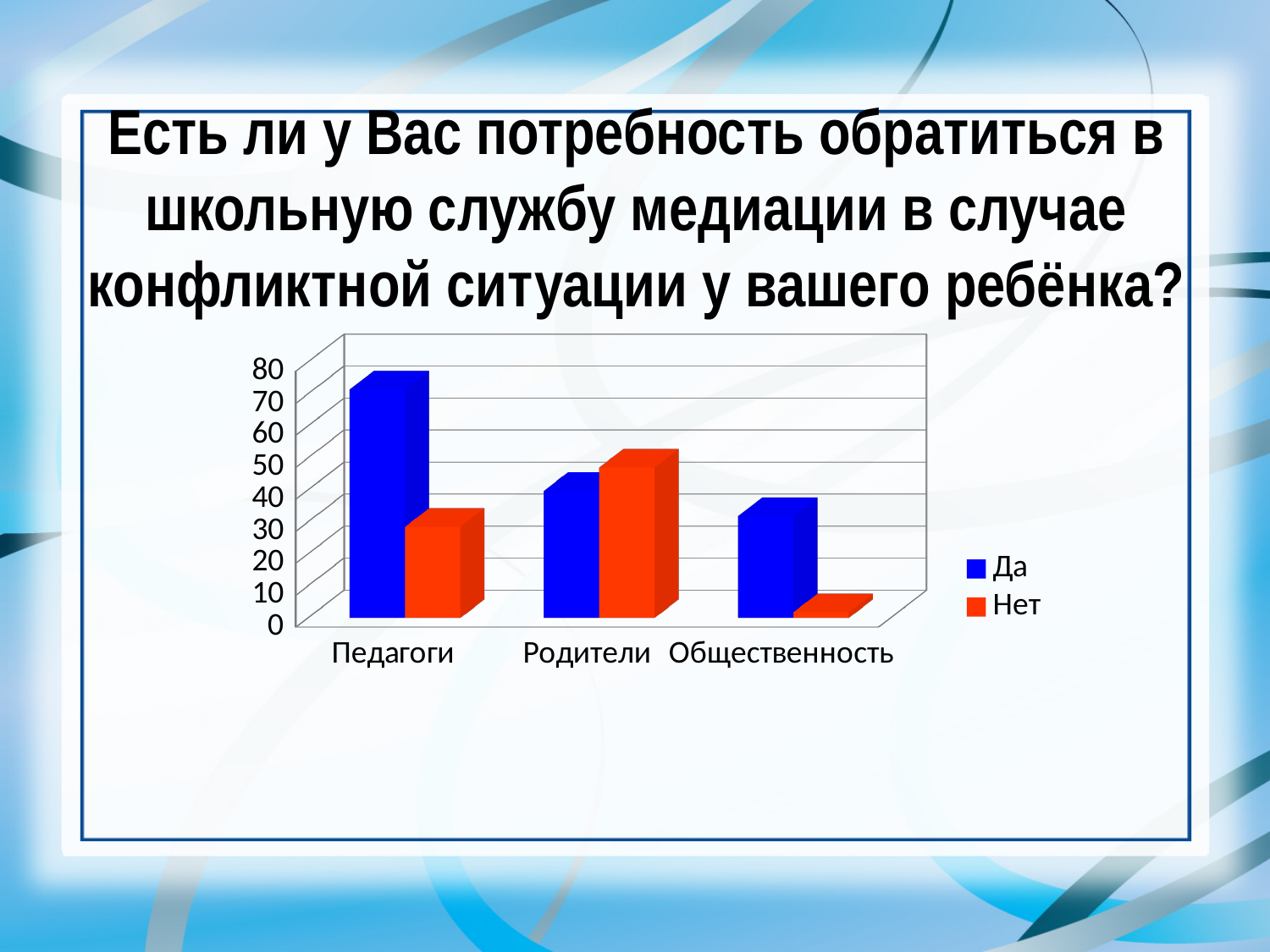

# Есть ли у Вас потребность обратиться в школьную службу медиации в случае конфликтной ситуации у вашего ребёнка?

[unsupported chart]